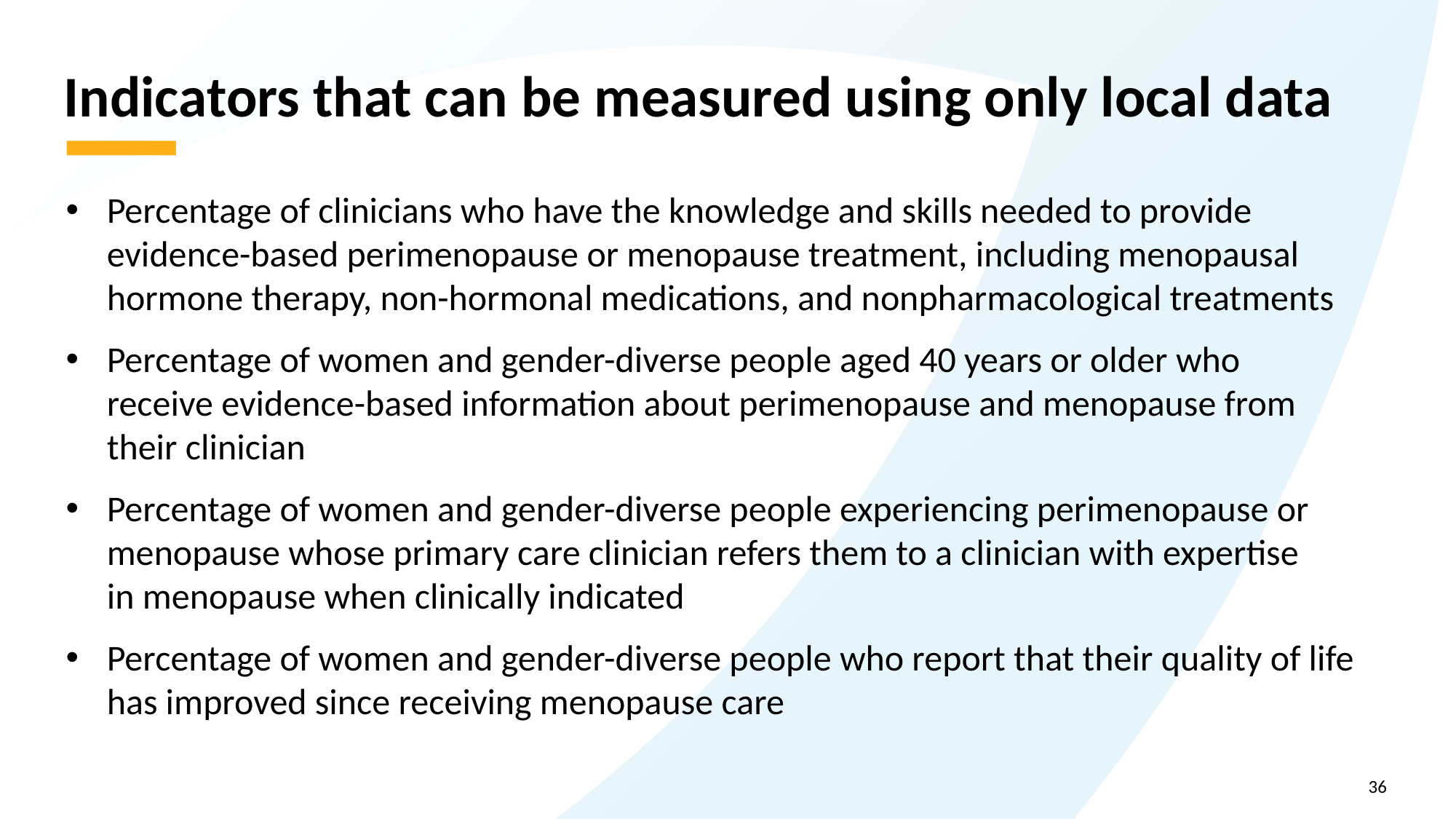

# Indicators that can be measured using only local data
Percentage of clinicians who have the knowledge and skills needed to provide evidence-based perimenopause or menopause treatment, including menopausal hormone therapy, non-hormonal medications, and nonpharmacological treatments
Percentage of women and gender-diverse people aged 40 years or older who
receive evidence-based information about perimenopause and menopause from
their clinician
Percentage of women and gender-diverse people experiencing perimenopause or menopause whose primary care clinician refers them to a clinician with expertise
in menopause when clinically indicated
Percentage of women and gender-diverse people who report that their quality of life has improved since receiving menopause care